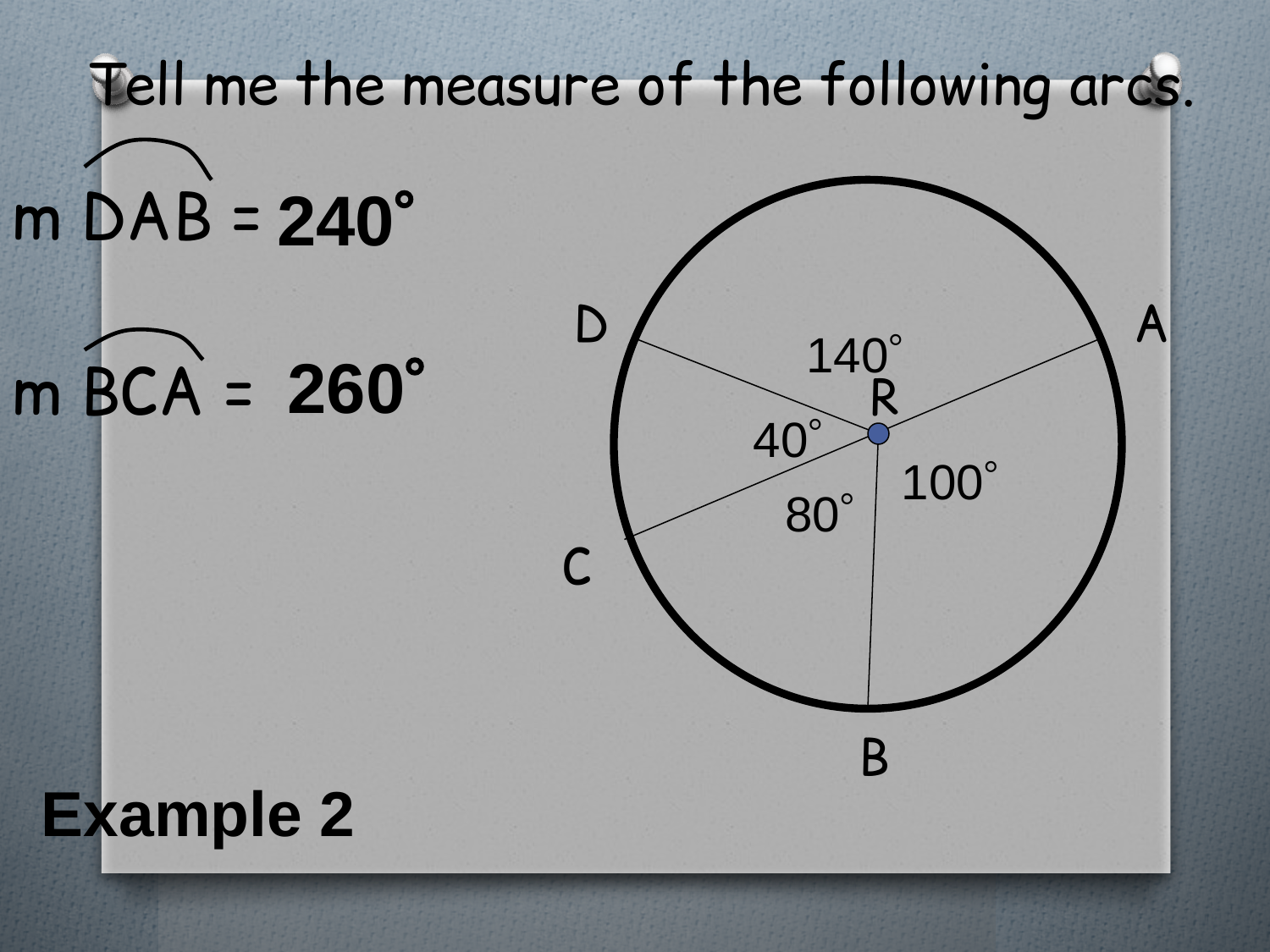

Tell me the measure of the following arcs.

m DAB =
240°

D
A
140°

260°

m BCA =
R
40°

100°
80°
C
B
Example 2